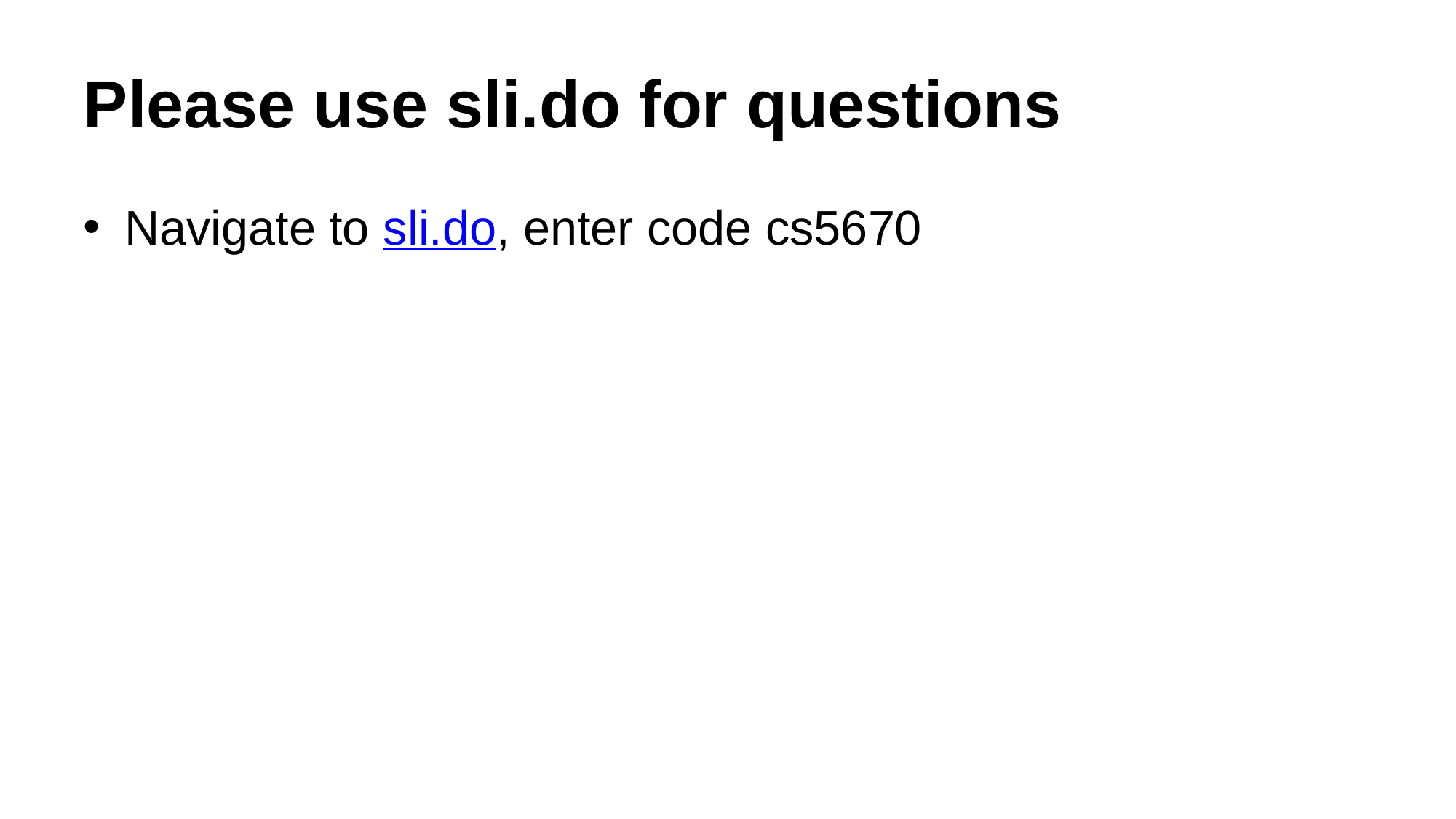

# Please use sli.do for questions
Navigate to sli.do, enter code cs5670